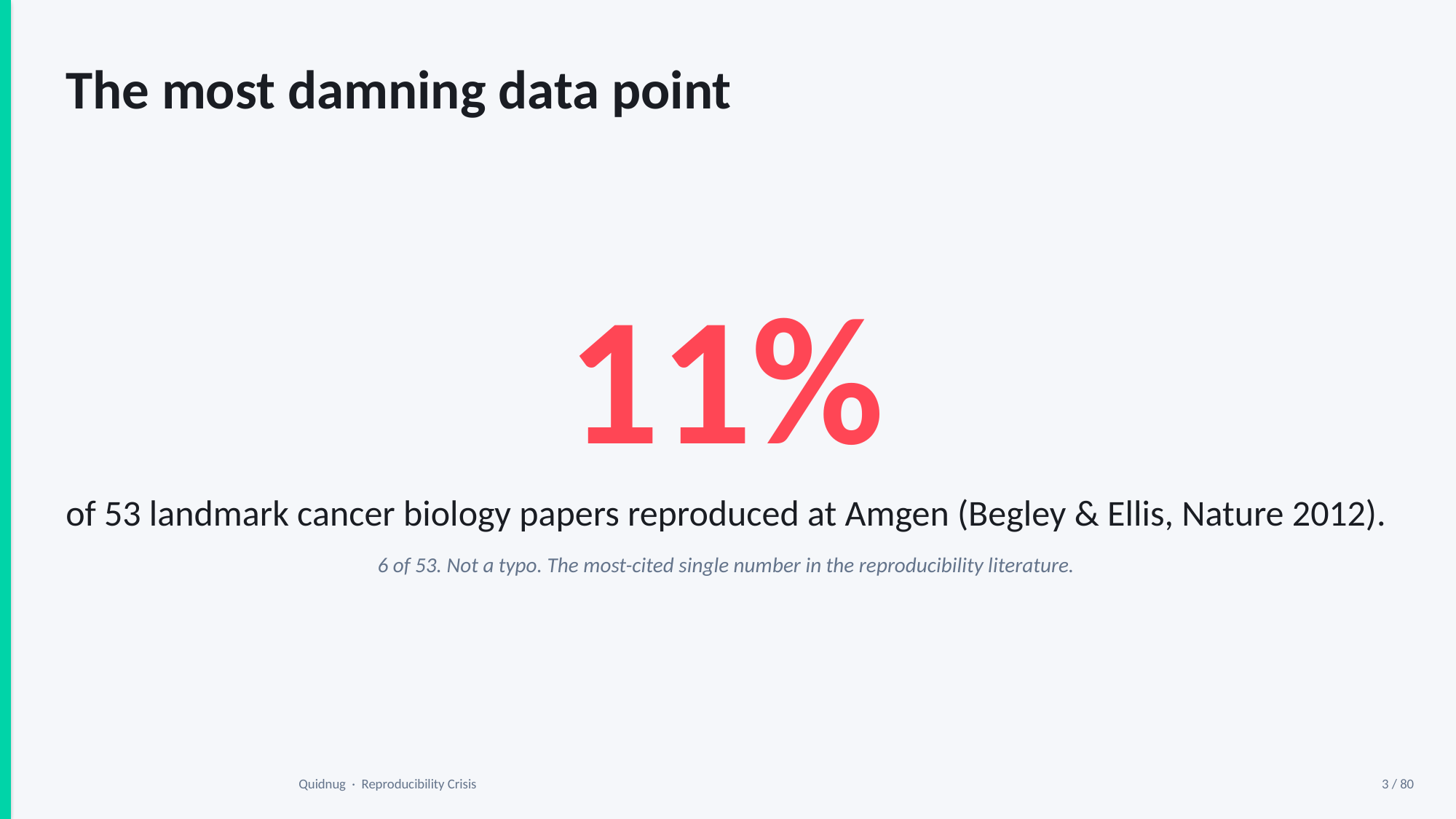

The most damning data point
11%
of 53 landmark cancer biology papers reproduced at Amgen (Begley & Ellis, Nature 2012).
6 of 53. Not a typo. The most-cited single number in the reproducibility literature.
Quidnug  ·  Reproducibility Crisis
3 / 80